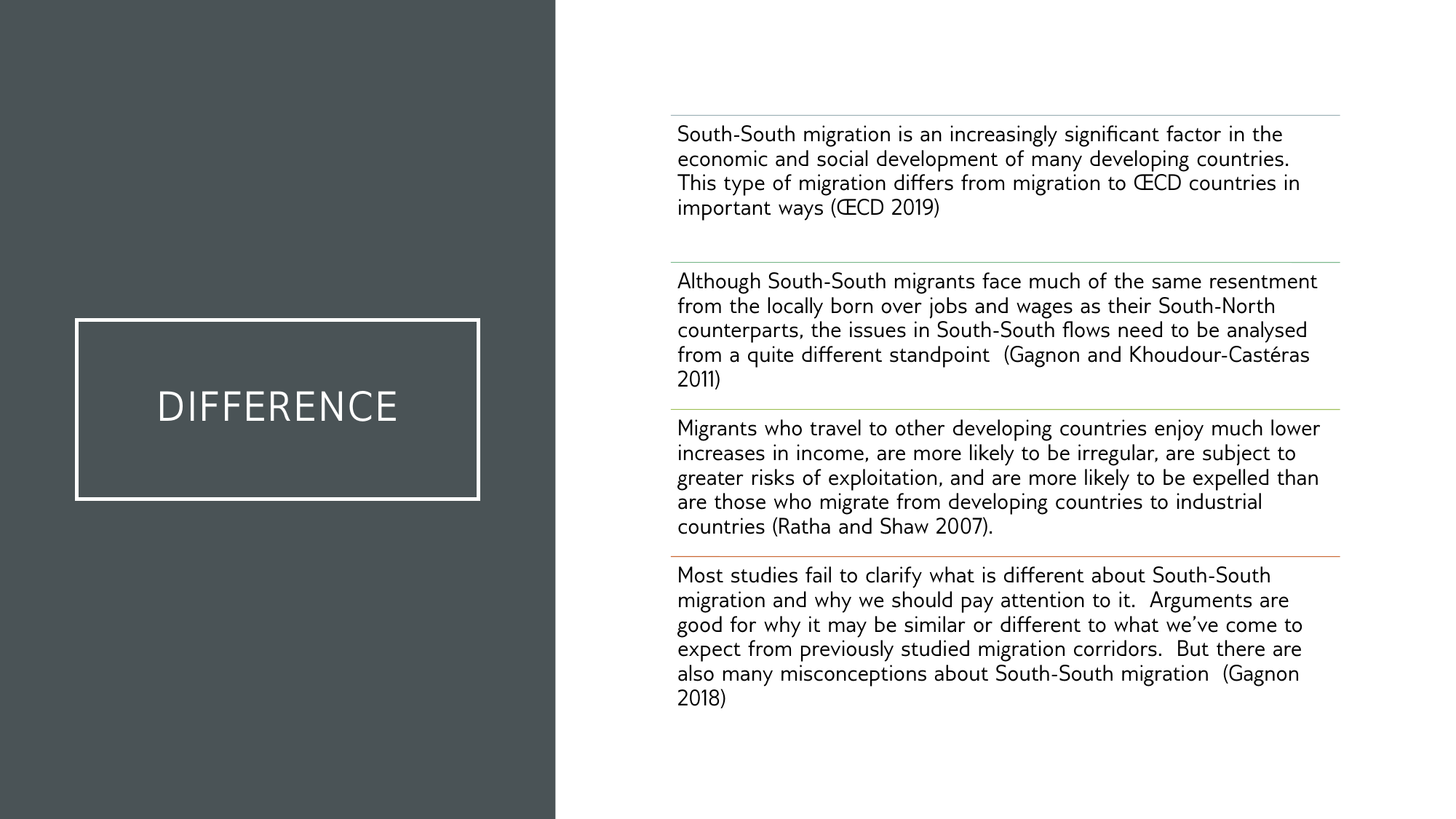

South-South migration is an increasingly significant factor in the economic and social development of many developing countries.  This type of migration differs from migration to OECD countries in important ways (OECD 2019)
Although South-South migrants face much of the same resentment from the locally born over jobs and wages as their South-North counterparts, the issues in South-South flows need to be analysed from a quite different standpoint  (Gagnon and Khoudour-Castéras 2011)
Migrants who travel to other developing countries enjoy much lower increases in income, are more likely to be irregular, are subject to greater risks of exploitation, and are more likely to be expelled than are those who migrate from developing countries to industrial countries (Ratha and Shaw 2007).
Most studies fail to clarify what is different about South-South migration and why we should pay attention to it.  Arguments are good for why it may be similar or different to what we’ve come to expect from previously studied migration corridors.  But there are also many misconceptions about South-South migration  (Gagnon 2018)
# DIFFERENCE